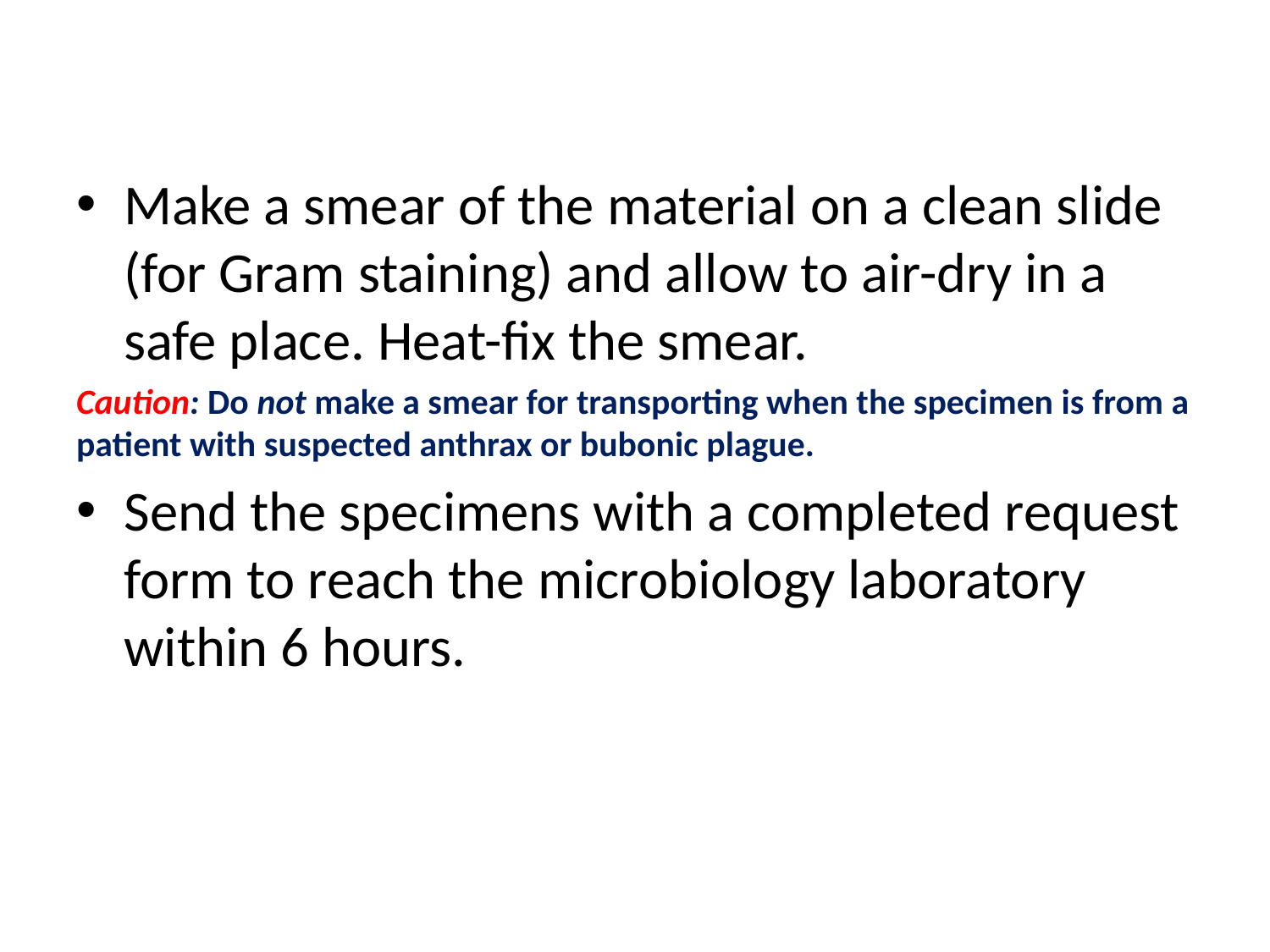

Make a smear of the material on a clean slide (for Gram staining) and allow to air-dry in a safe place. Heat-fix the smear.
Caution: Do not make a smear for transporting when the specimen is from a patient with suspected anthrax or bubonic plague.
Send the specimens with a completed request form to reach the microbiology laboratory within 6 hours.